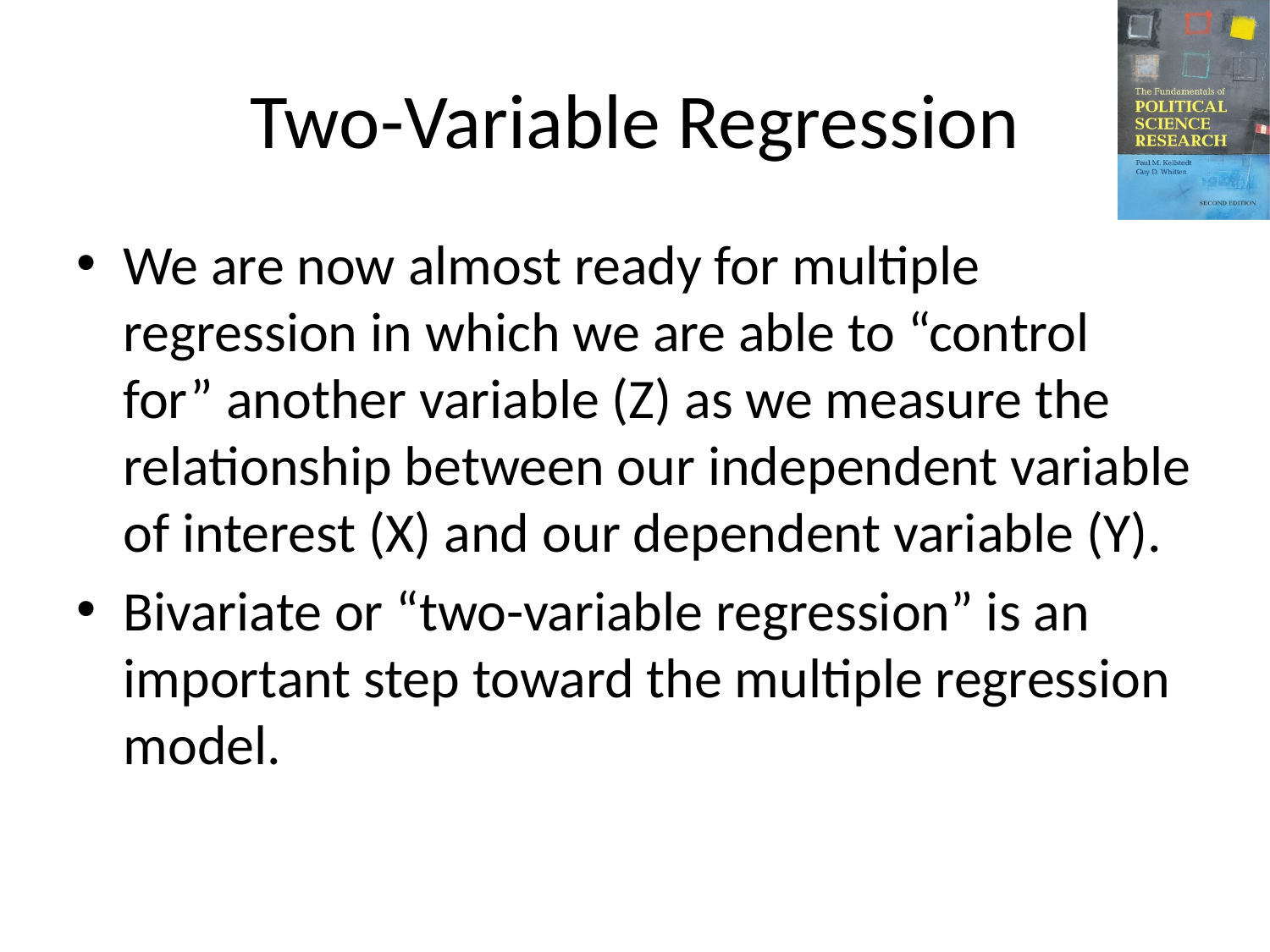

# Two-Variable Regression
We are now almost ready for multiple regression in which we are able to “control for” another variable (Z) as we measure the relationship between our independent variable of interest (X) and our dependent variable (Y).
Bivariate or “two-variable regression” is an important step toward the multiple regression model.